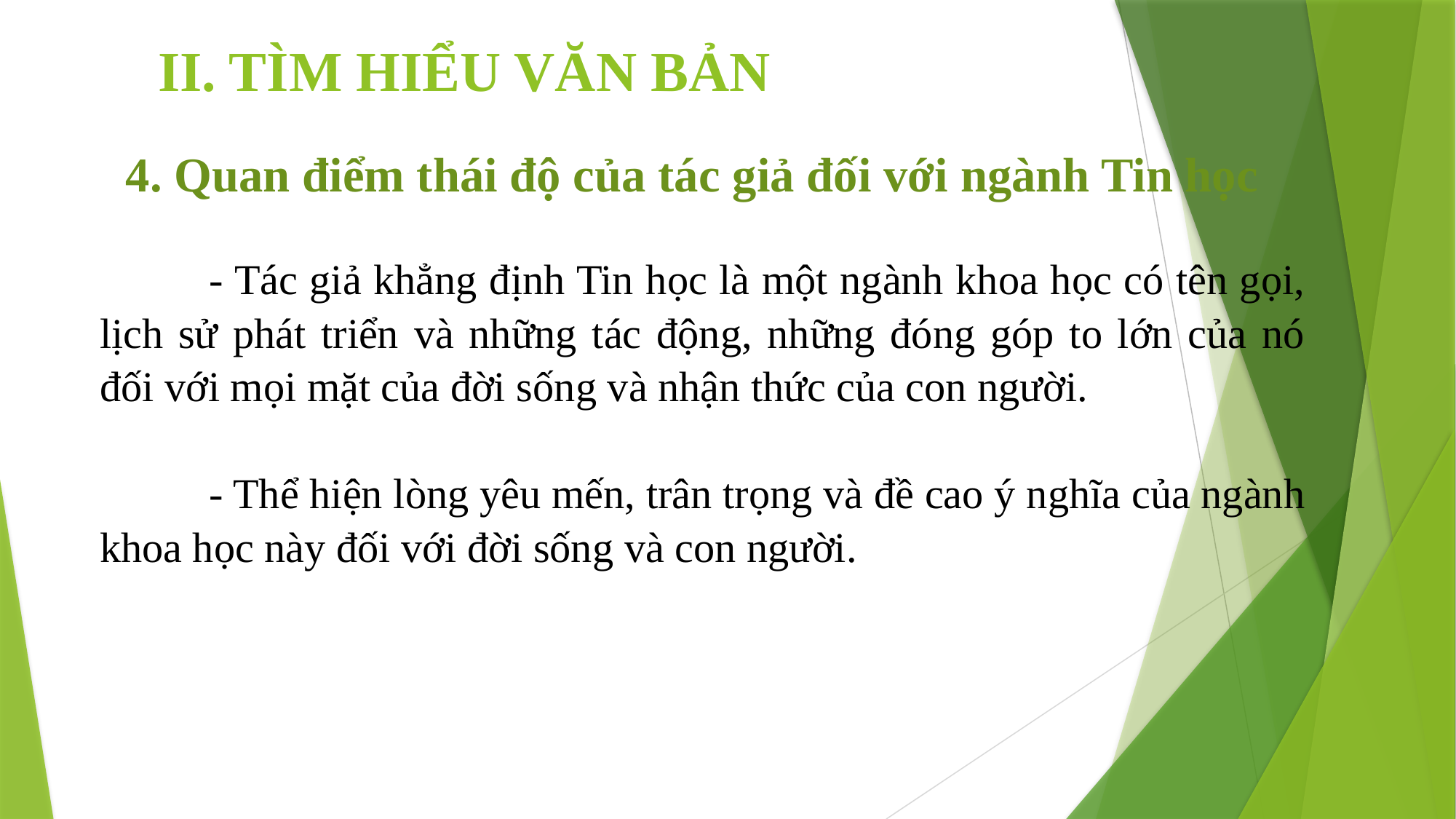

# II. TÌM HIỂU VĂN BẢN
4. Quan điểm thái độ của tác giả đối với ngành Tin học
	- Tác giả khẳng định Tin học là một ngành khoa học có tên gọi, lịch sử phát triển và những tác động, những đóng góp to lớn của nó đối với mọi mặt của đời sống và nhận thức của con người.

	- Thể hiện lòng yêu mến, trân trọng và đề cao ý nghĩa của ngành khoa học này đối với đời sống và con người.